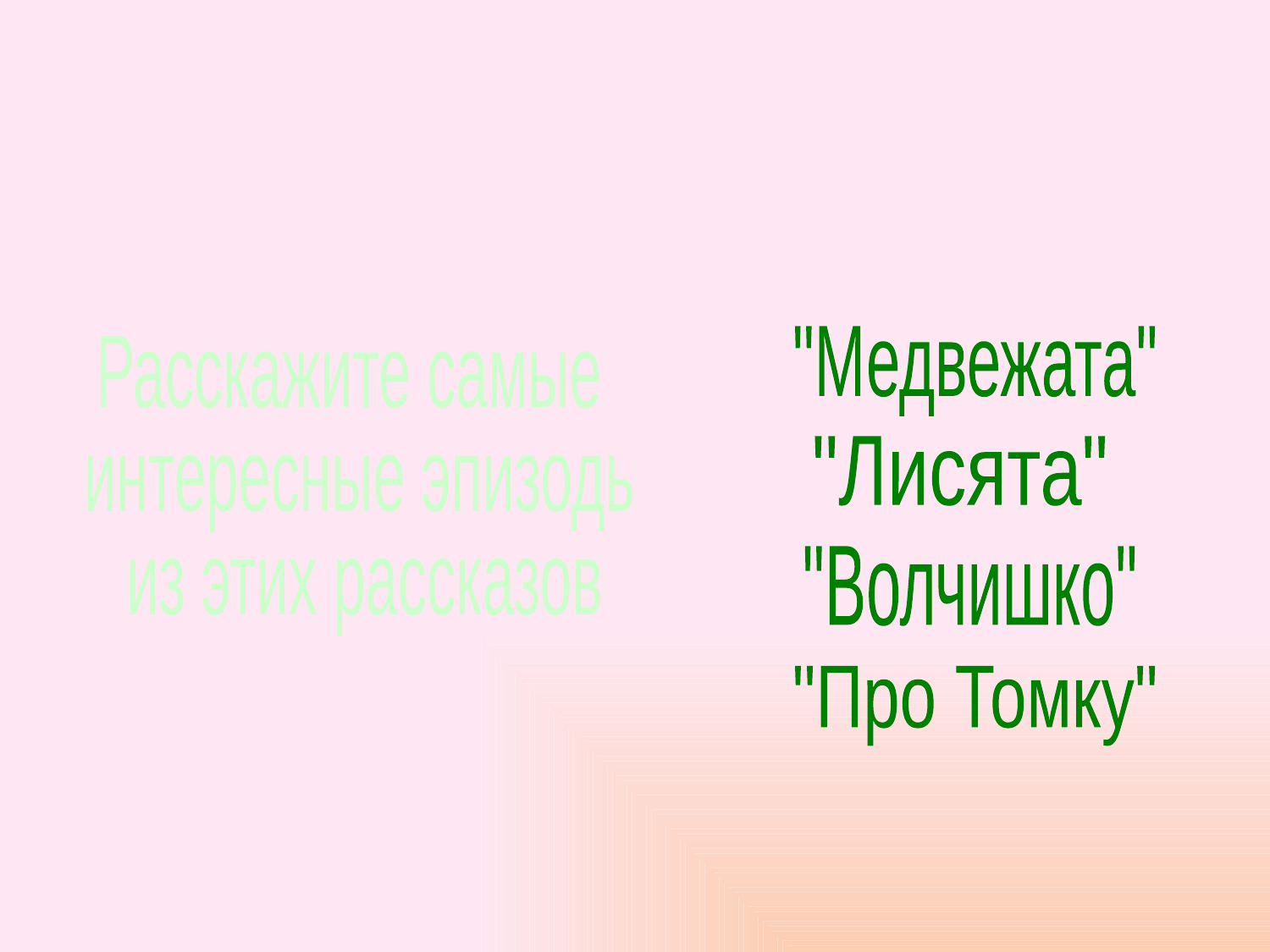

"Медвежата"
Расскажите самые
 интересные эпизоды
 из этих рассказов
"Лисята"
"Волчишко"
"Про Томку"